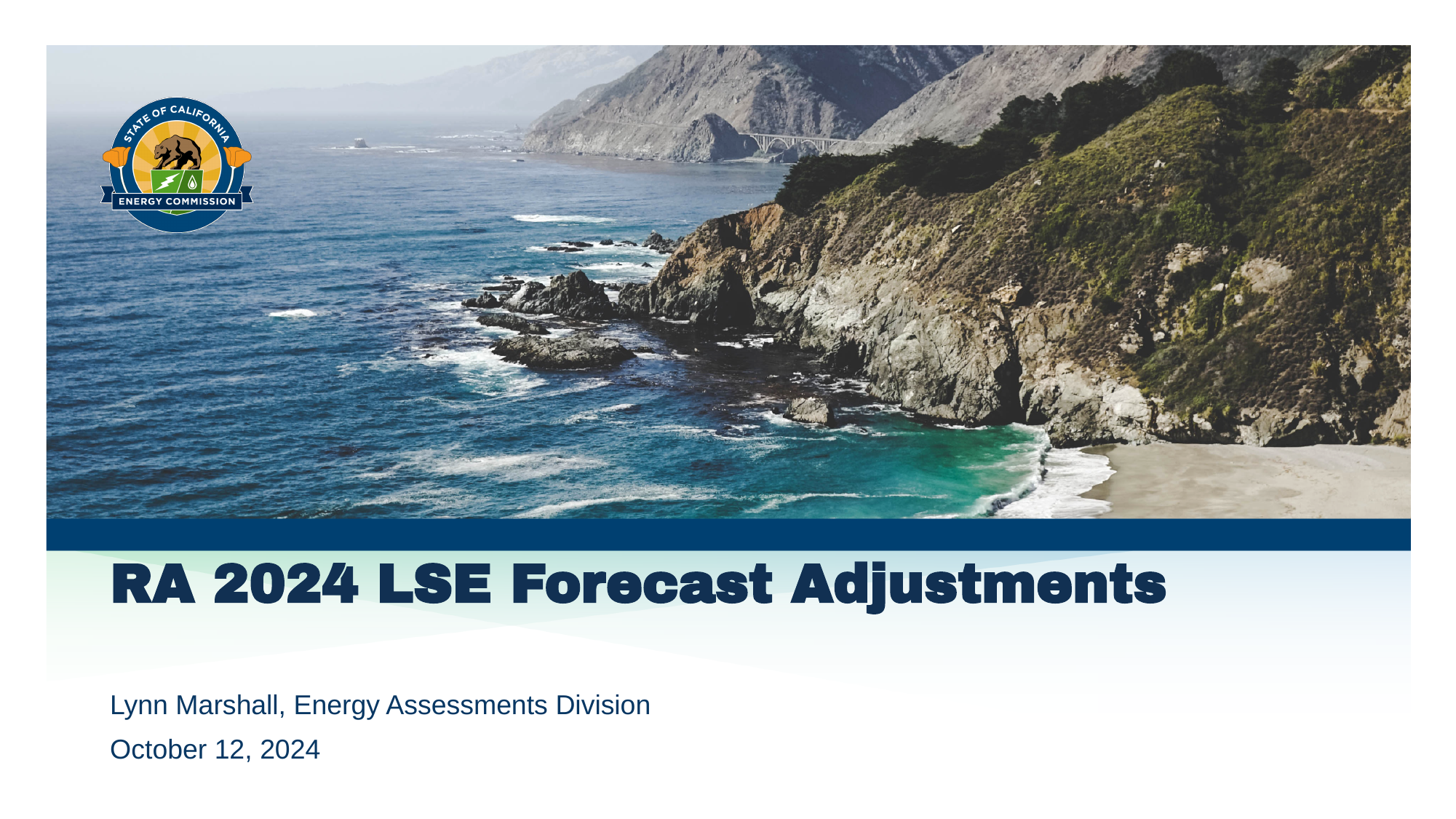

# RA 2024 LSE Forecast Adjustments
Lynn Marshall, Energy Assessments Division
October 12, 2024